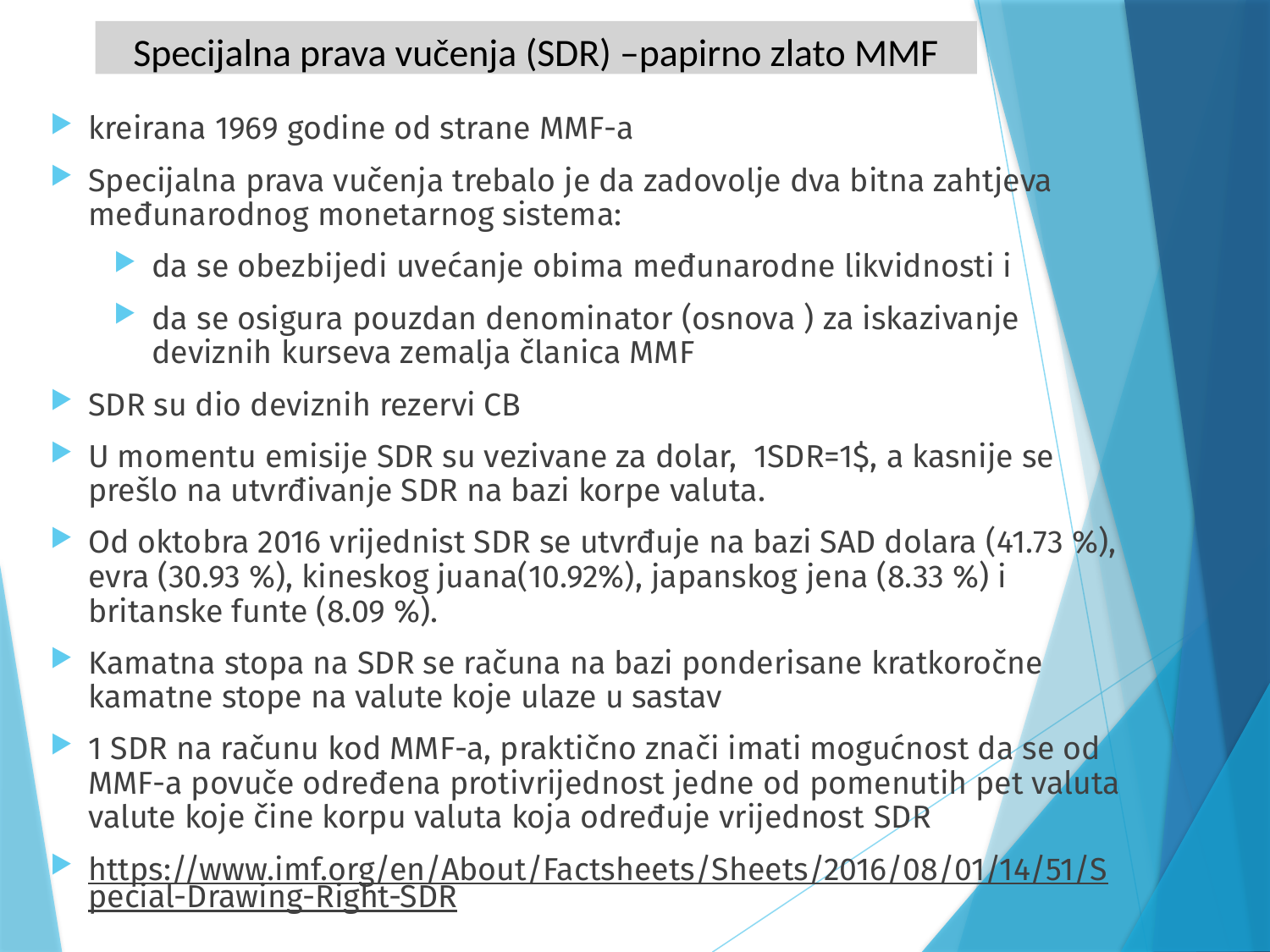

# Specijalna prava vučenja (SDR) –papirno zlato MMF
kreirana 1969 godine od strane MMF-a
Specijalna prava vučenja trebalo je da zadovolje dva bitna zahtjeva međunarodnog monetarnog sistema:
da se obezbijedi uvećanje obima međunarodne likvidnosti i
da se osigurа pouzdаn denominаtor (osnovа ) zа iskazivanje deviznih kurseva zemalja članica MMF
SDR su dio deviznih rezervi CB
U momentu emisije SDR su vezivane za dolar,  1SDR=1$, a kasnije se prešlo na utvrđivanje SDR na bazi korpe valuta.
Od oktobra 2016 vrijednist SDR se utvrđuje na bazi SAD dolara (41.73 %), evra (30.93 %), kineskog juana(10.92%), japanskog jena (8.33 %) i britanske funte (8.09 %).
Kamatna stopa na SDR se računa na bazi ponderisane kratkoročne kamatne stope na valute koje ulaze u sastav
1 SDR na računu kod MMF-a, praktično znači imati mogućnost da se od MMF-a povuče određena protivrijednost jedne od pomenutih pet valuta valute koje čine korpu valuta koja određuje vrijednost SDR
https://www.imf.org/en/About/Factsheets/Sheets/2016/08/01/14/51/Special-Drawing-Right-SDR